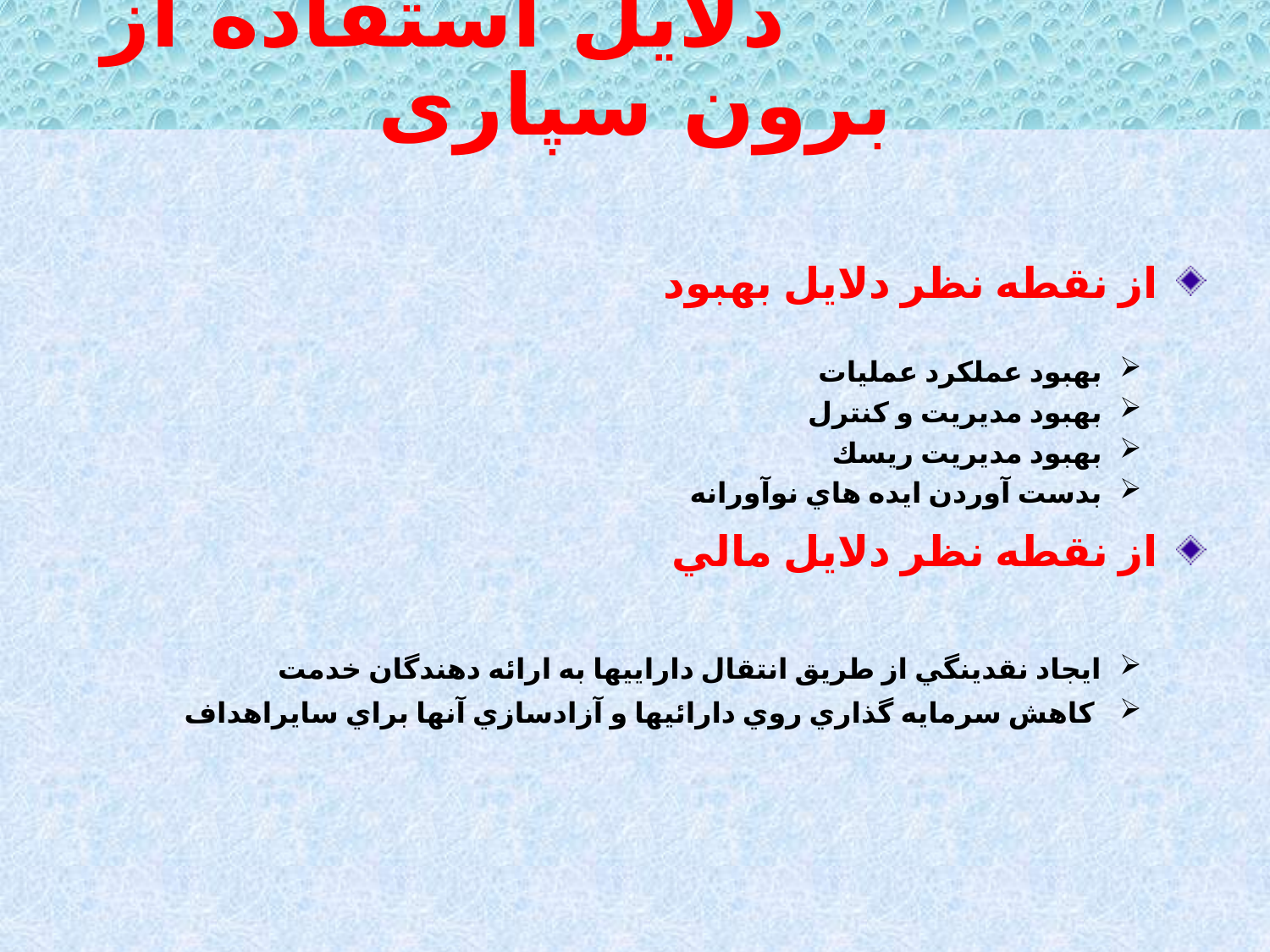

# دلایل استفاده از برون سپاری

 از نقطه نظر دلايل بهبود

بهبود عملكرد عمليات
بهبود مديريت و كنترل
بهبود مديريت ريسك
بدست آوردن ايده هاي نوآورانه
 از نقطه نظر دلايل مالي

ايجاد نقدينگي از طريق انتقال داراييها به ارائه دهندگان خدمت
 كاهش سرمايه گذاري روي دارائيها و آزادسازي آنها براي سایراهداف